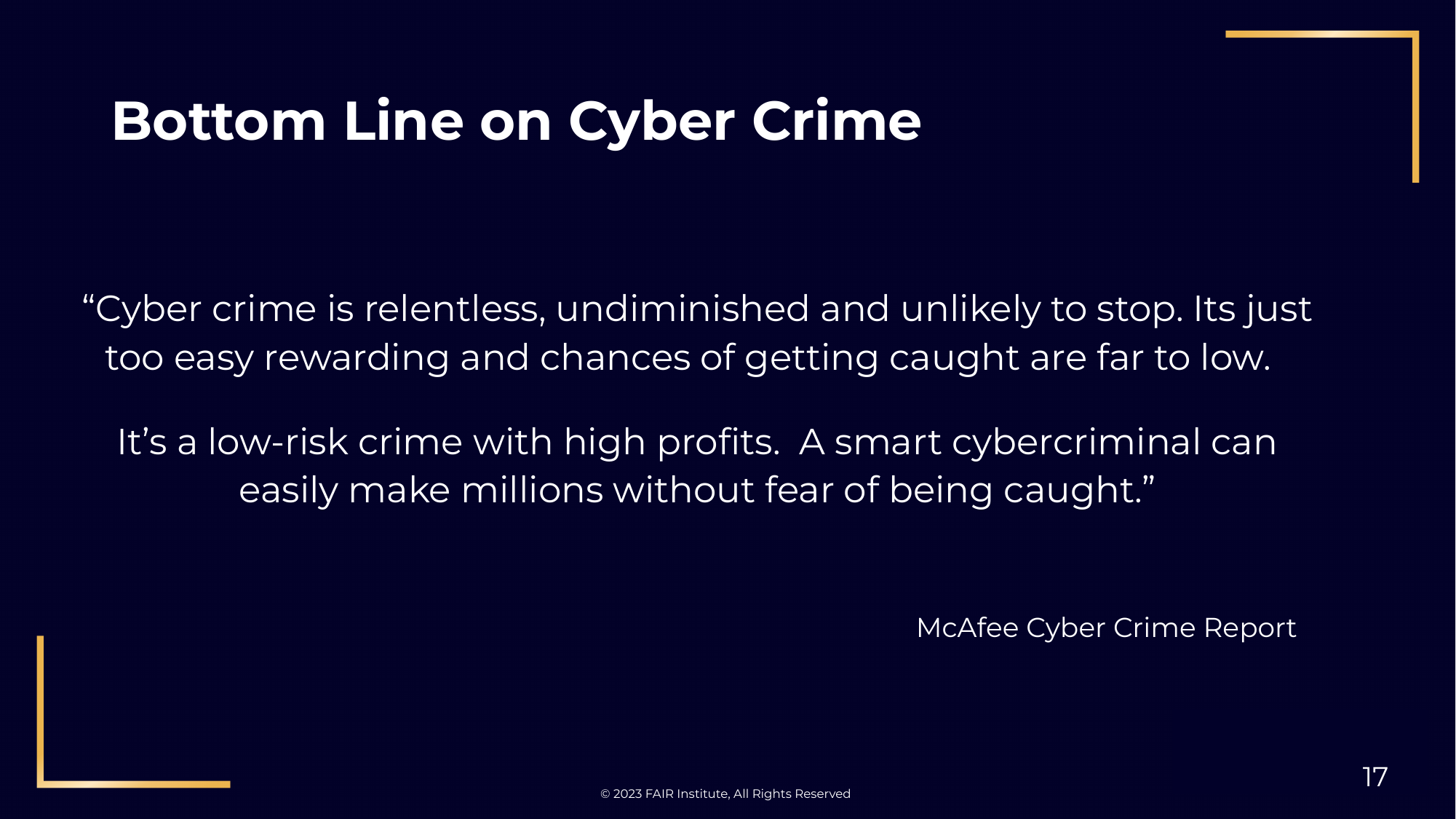

# Bottom Line on Cyber Crime
“Cyber crime is relentless, undiminished and unlikely to stop. Its just too easy rewarding and chances of getting caught are far to low.
It’s a low-risk crime with high profits.  A smart cybercriminal can easily make millions without fear of being caught.”

McAfee Cyber Crime Report

17